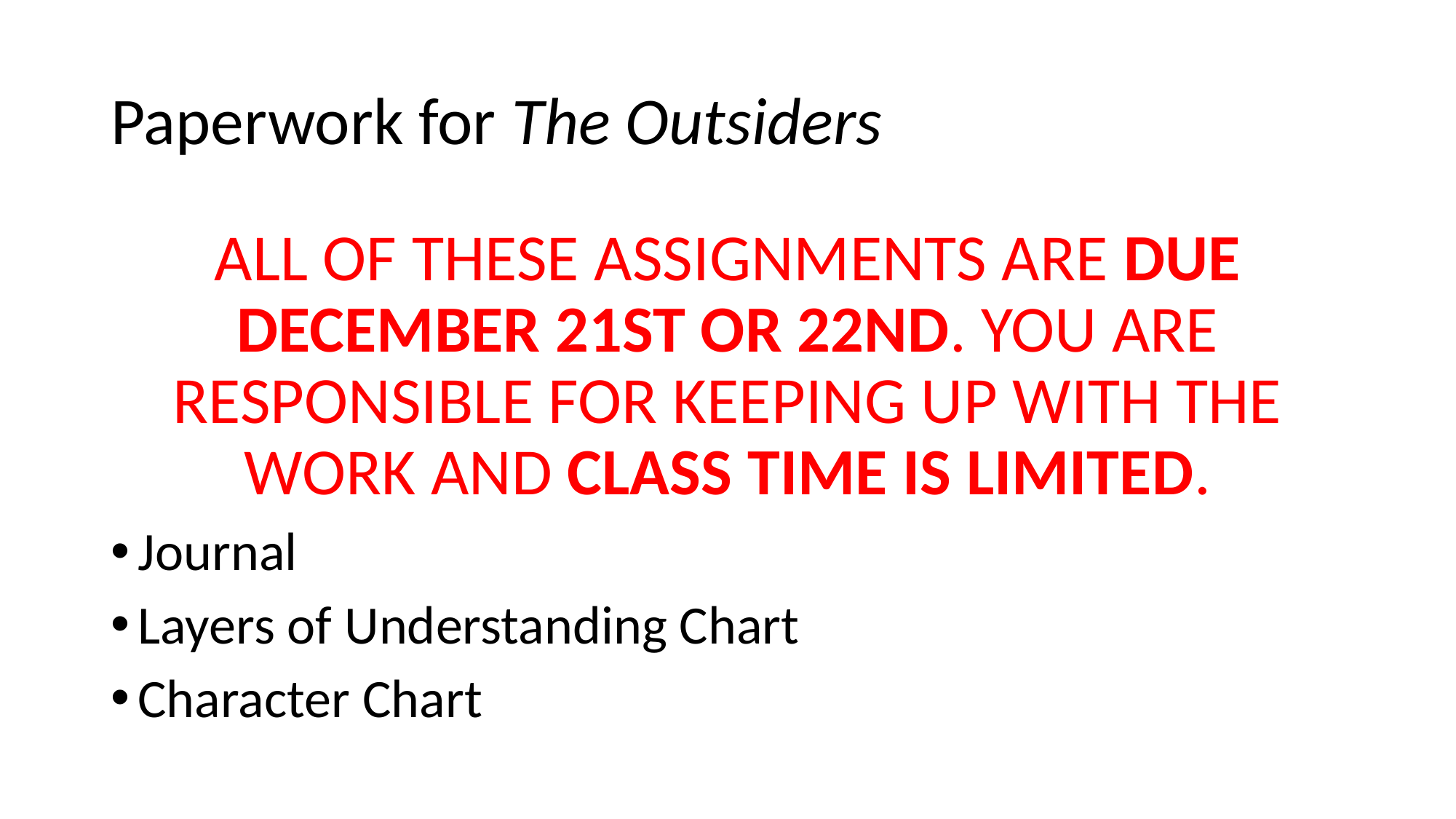

# Paperwork for The Outsiders
ALL OF THESE ASSIGNMENTS ARE DUE DECEMBER 21ST OR 22ND. YOU ARE RESPONSIBLE FOR KEEPING UP WITH THE WORK AND CLASS TIME IS LIMITED.
Journal
Layers of Understanding Chart
Character Chart